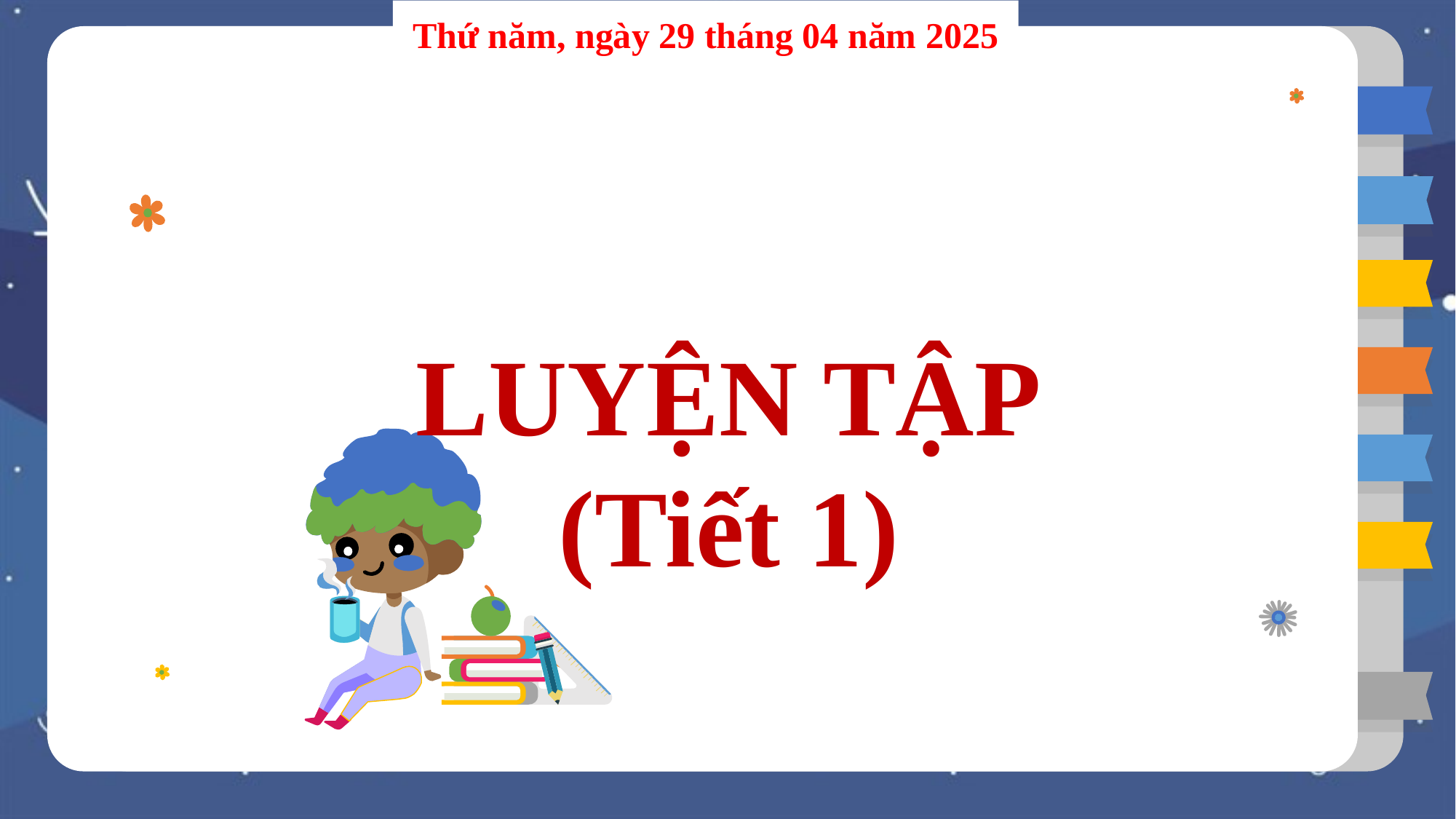

Thứ năm, ngày 29 tháng 04 năm 2025
LUYỆN TẬP
(Tiết 1)